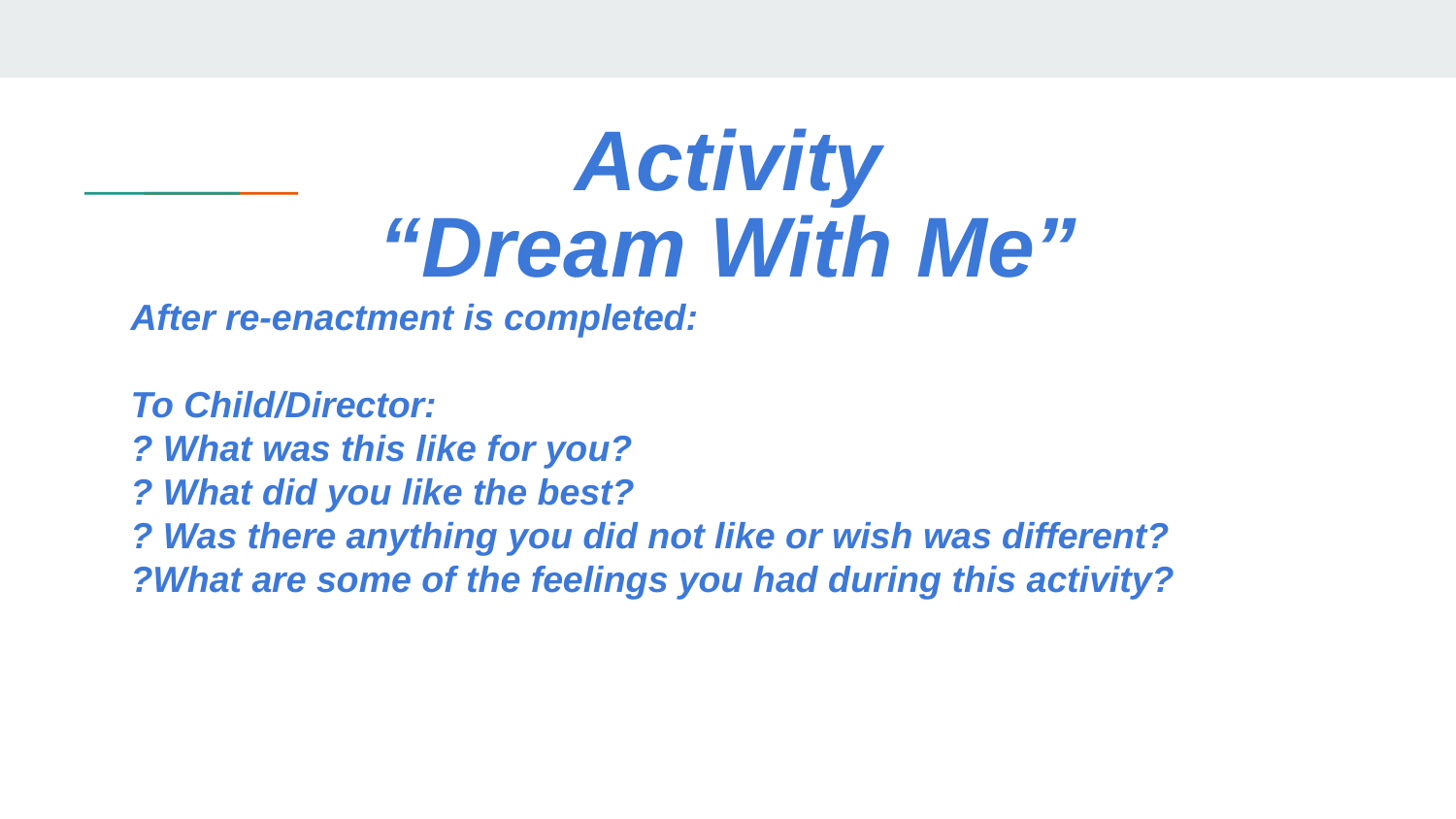

# Activity
“Dream With Me”
After re-enactment is completed:

To Child/Director:
? What was this like for you?
? What did you like the best?
? Was there anything you did not like or wish was different?
?What are some of the feelings you had during this activity?